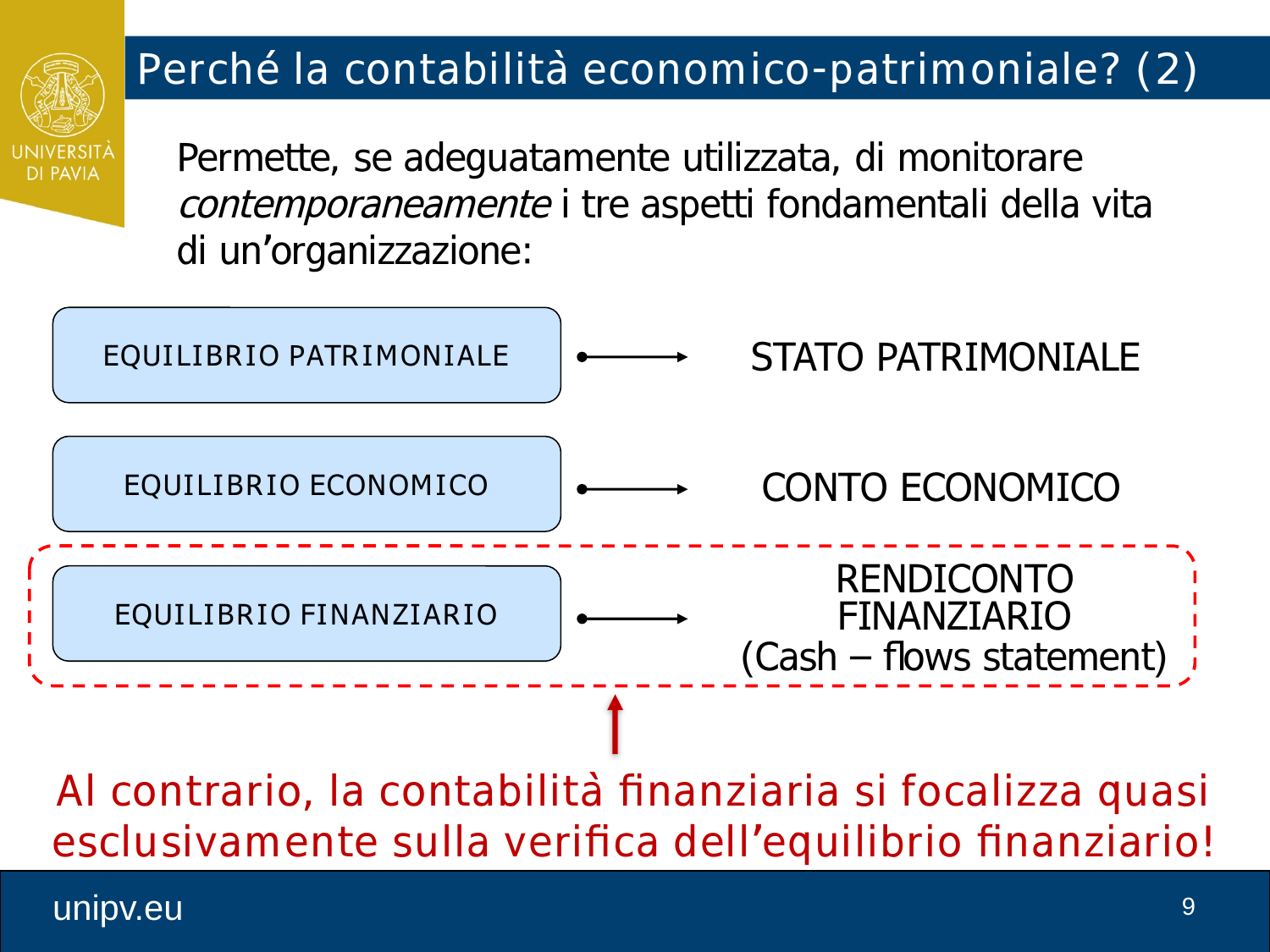

Perché la contabilità economico-patrimoniale? (2)
Permette, se adeguatamente utilizzata, di monitorare contemporaneamente i tre aspetti fondamentali della vita di un’organizzazione:
EQUILIBRIO PATRIMONIALE
STATO PATRIMONIALE

EQUILIBRIO ECONOMICO
CONTO ECONOMICO

RENDICONTO FINANZIARIO
(Cash – flows statement)
EQUILIBRIO FINANZIARIO

Al contrario, la contabilità finanziaria si focalizza quasi esclusivamente sulla verifica dell’equilibrio finanziario!